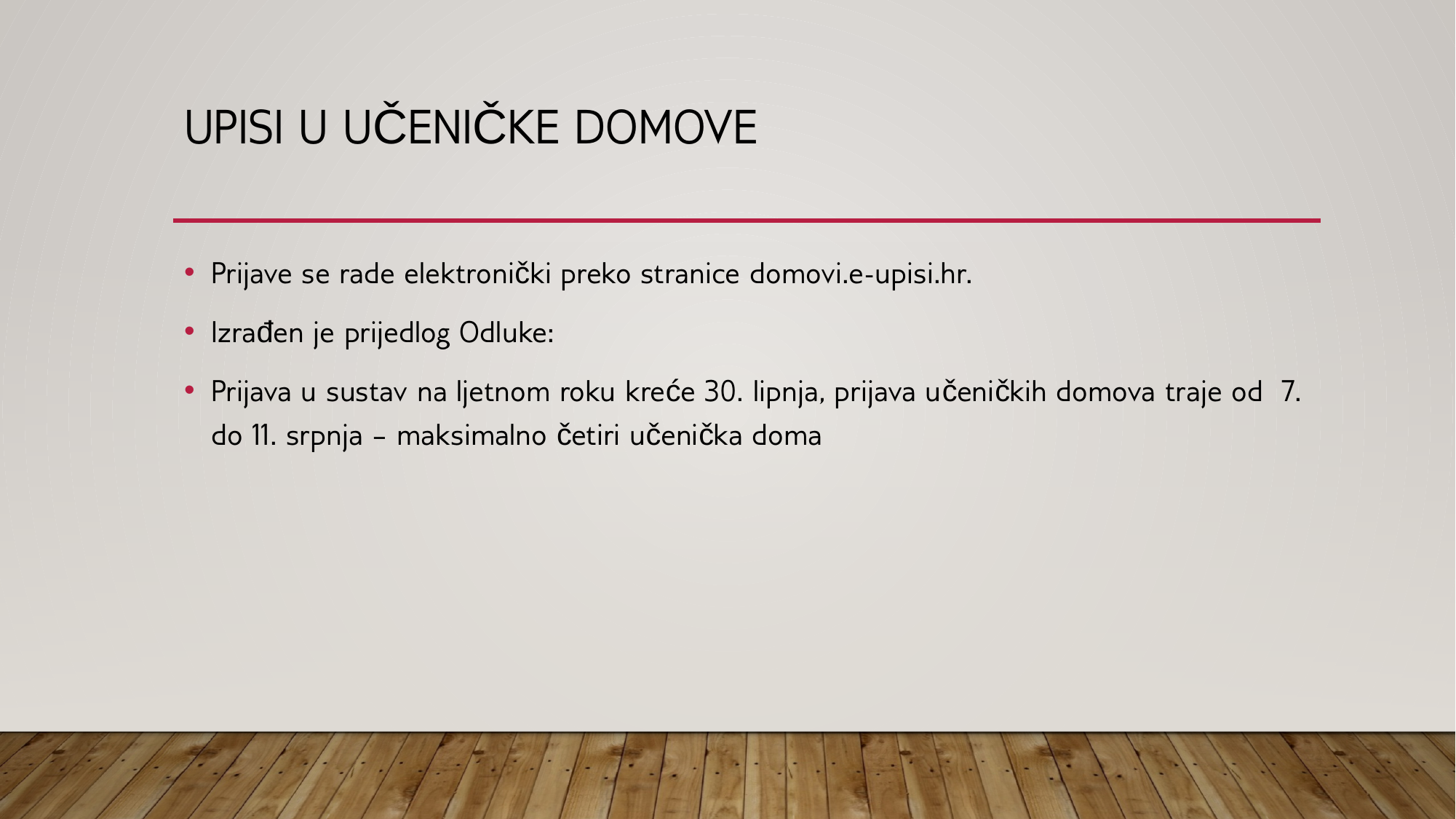

# Upisi u učeničke domove
Prijave se rade elektronički preko stranice domovi.e-upisi.hr.
Izrađen je prijedlog Odluke:
Prijava u sustav na ljetnom roku kreće 30. lipnja, prijava učeničkih domova traje od  7. do 11. srpnja – maksimalno četiri učenička doma